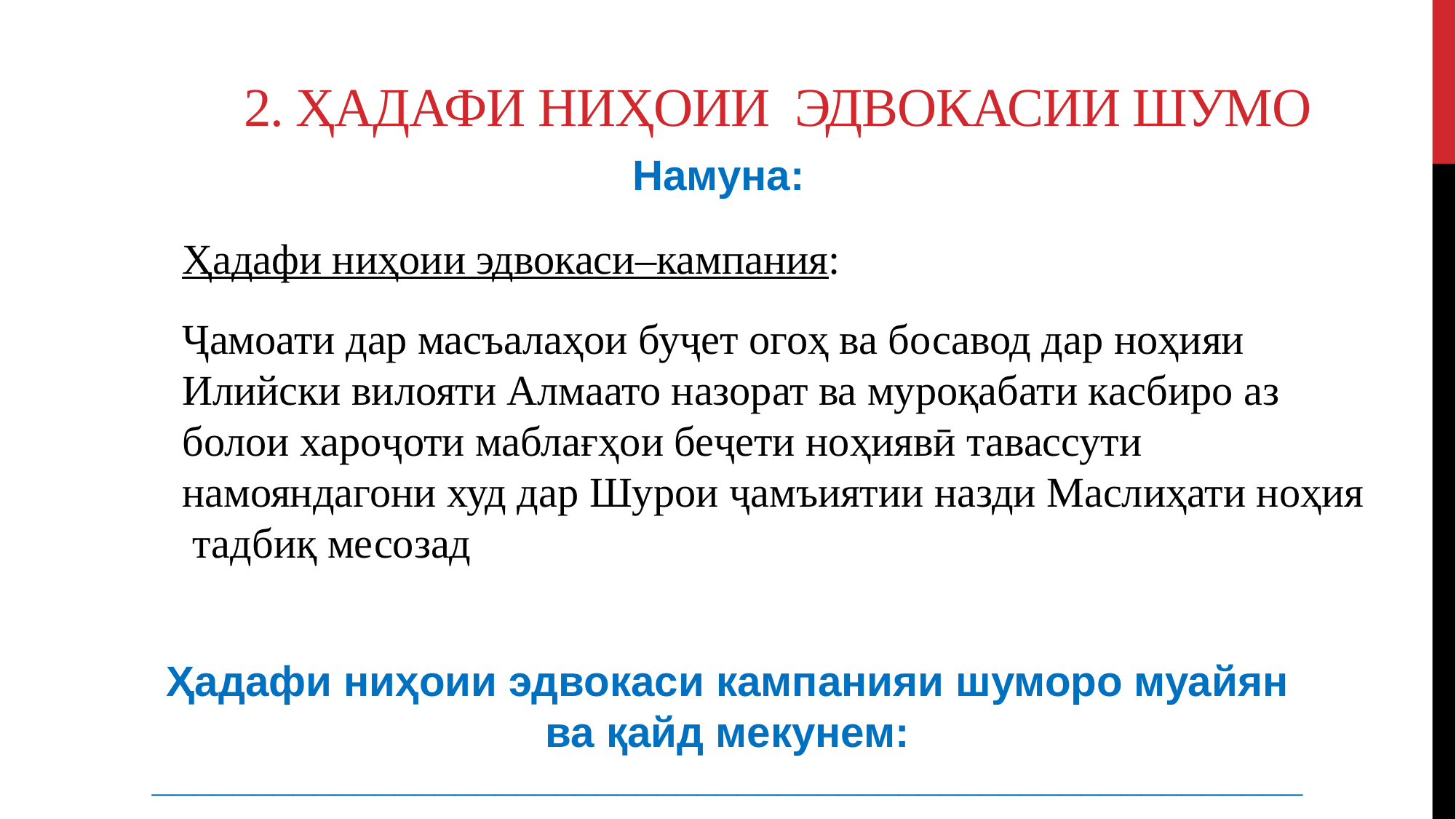

# 2. Ҳадафи ниҳоии  эдвокасии Шумо
Намуна:
Ҳадафи ниҳоии эдвокаси–кампания:

Ҷамоати дар масъалаҳои буҷет огоҳ ва босавод дар ноҳияи Илийски вилояти Алмаато назорат ва муроқабати касбиро аз болои хароҷоти маблағҳои беҷети ноҳиявӣ тавассути  намояндагони худ дар Шурои ҷамъиятии назди Маслиҳати ноҳия  тадбиқ месозад
Ҳадафи ниҳоии эдвокаси кампанияи шуморо муайян ва қайд мекунем:
_________________________________________________________